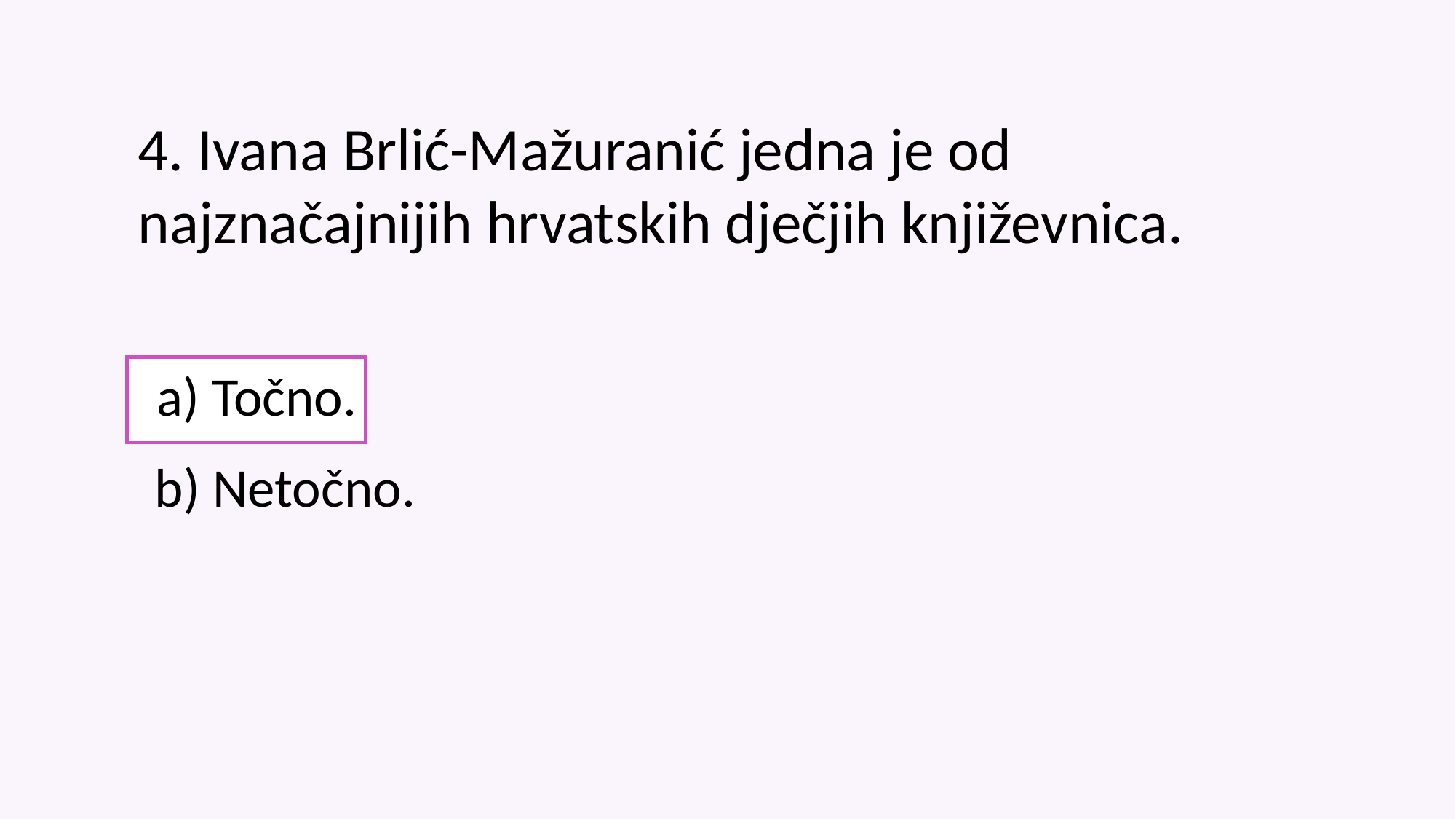

4. Ivana Brlić-Mažuranić jedna je od najznačajnijih hrvatskih dječjih književnica.
a) Točno.

b) Netočno.